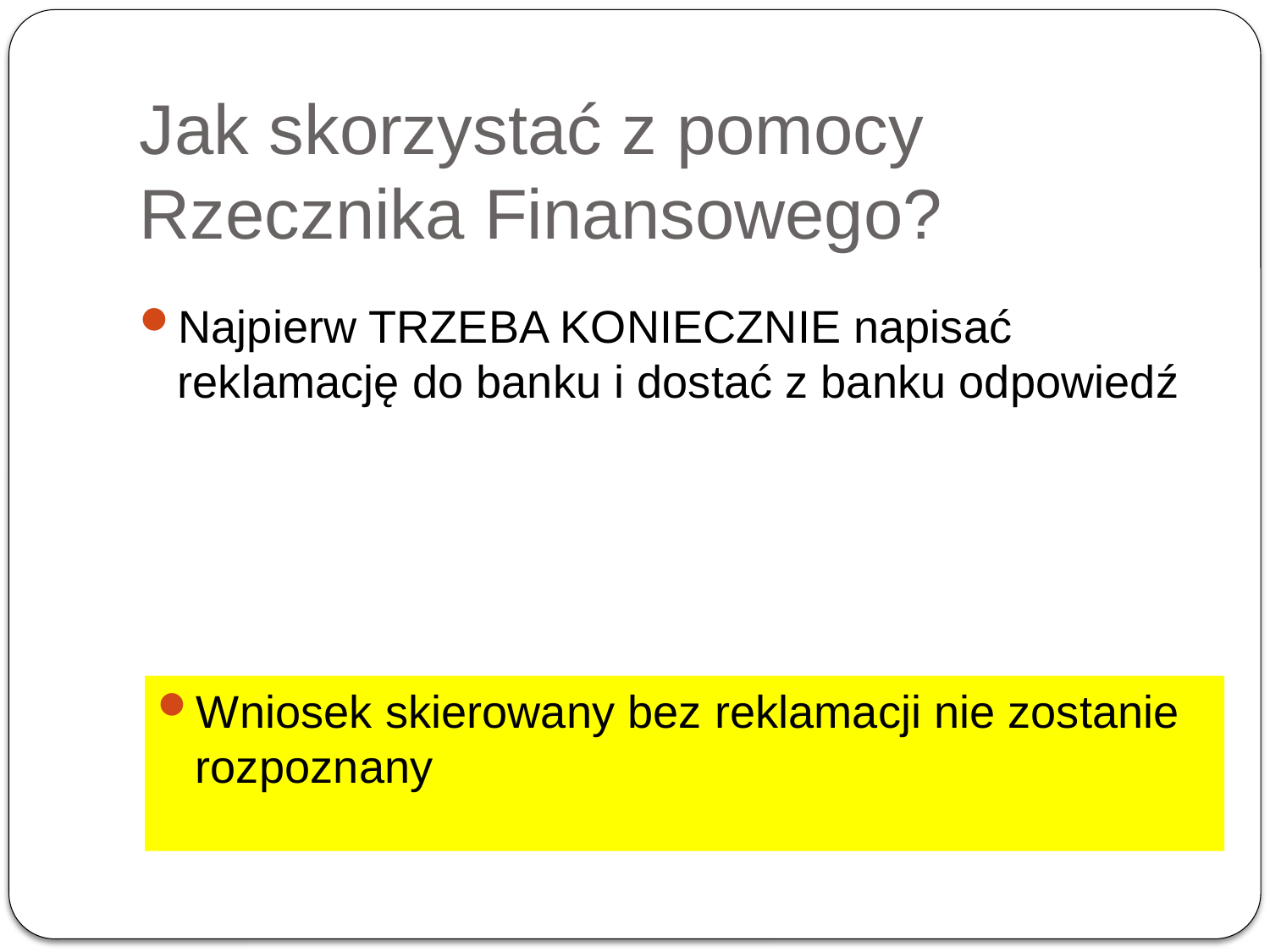

# Jak skorzystać z pomocy Rzecznika Finansowego?
Najpierw TRZEBA KONIECZNIE napisać reklamację do banku i dostać z banku odpowiedź
Wniosek skierowany bez reklamacji nie zostanie rozpoznany